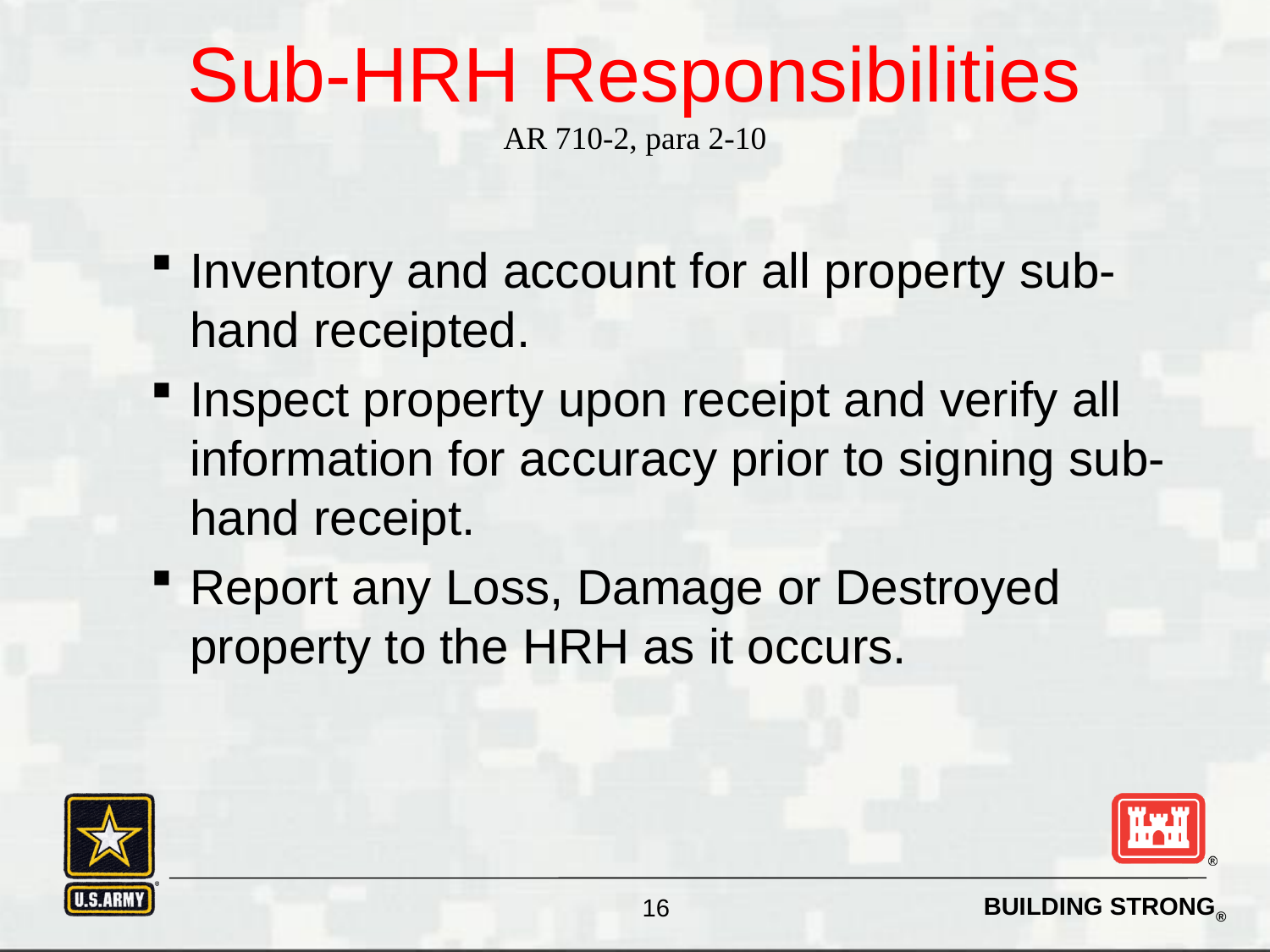

# Sub-HRH Responsibilities AR 710-2, para 2-10
Inventory and account for all property sub-hand receipted.
Inspect property upon receipt and verify all information for accuracy prior to signing sub-hand receipt.
Report any Loss, Damage or Destroyed property to the HRH as it occurs.
16